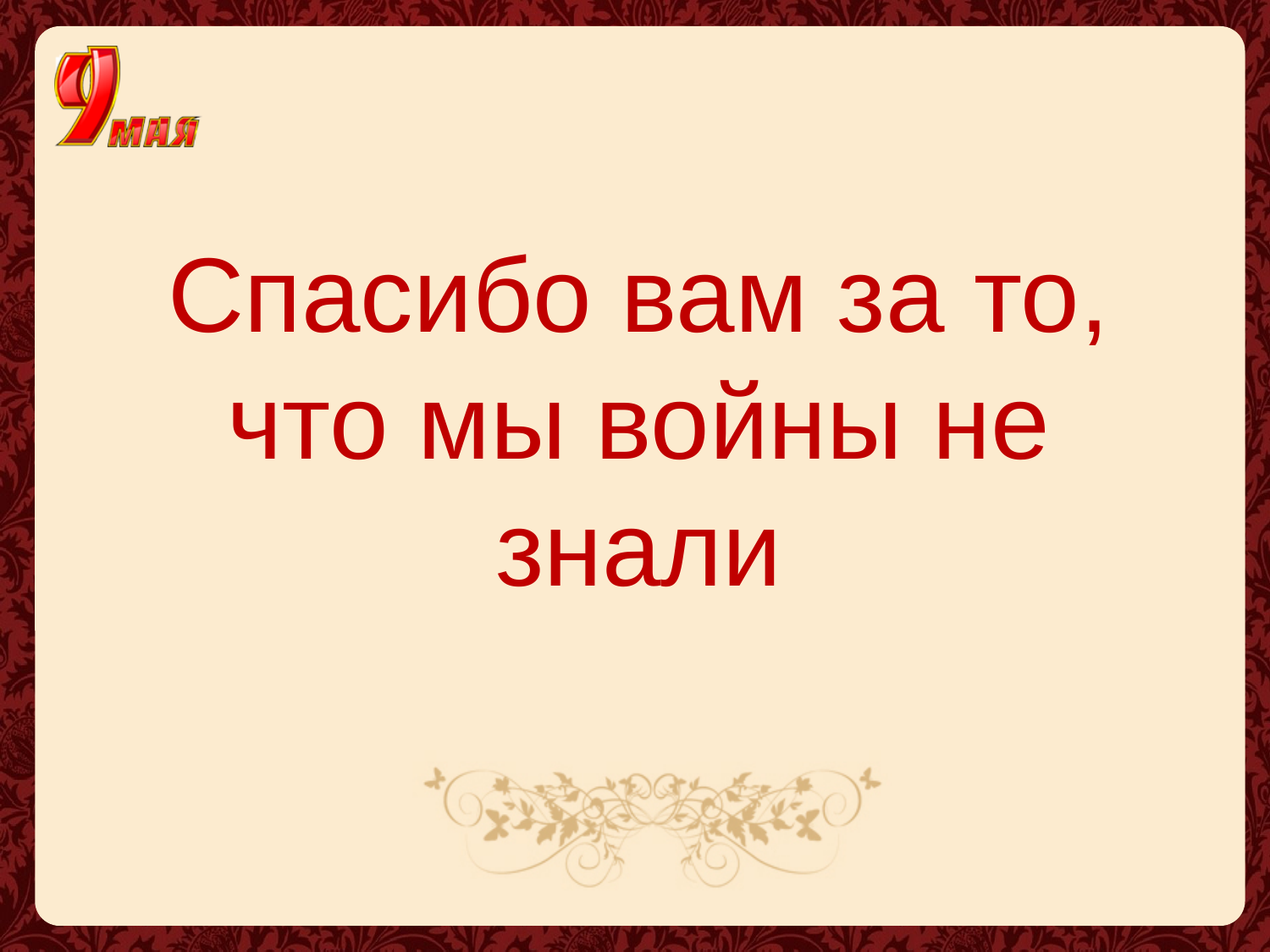

Спасибо вам за то, что мы войны не знали